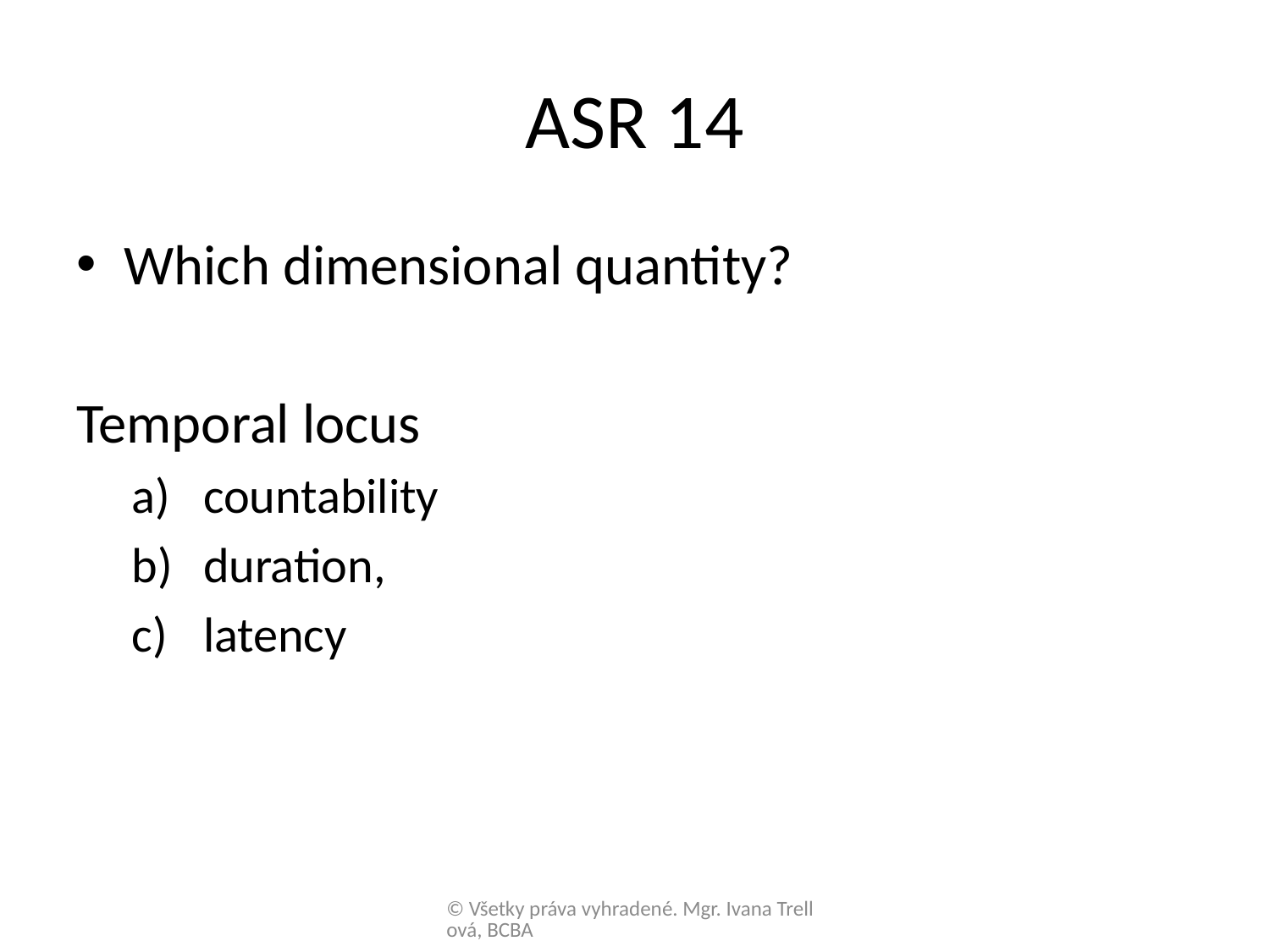

# ASR 14
Which dimensional quantity?

Temporal locus
countability
duration,
latency

© Všetky práva vyhradené. Mgr. Ivana Trellová, BCBA